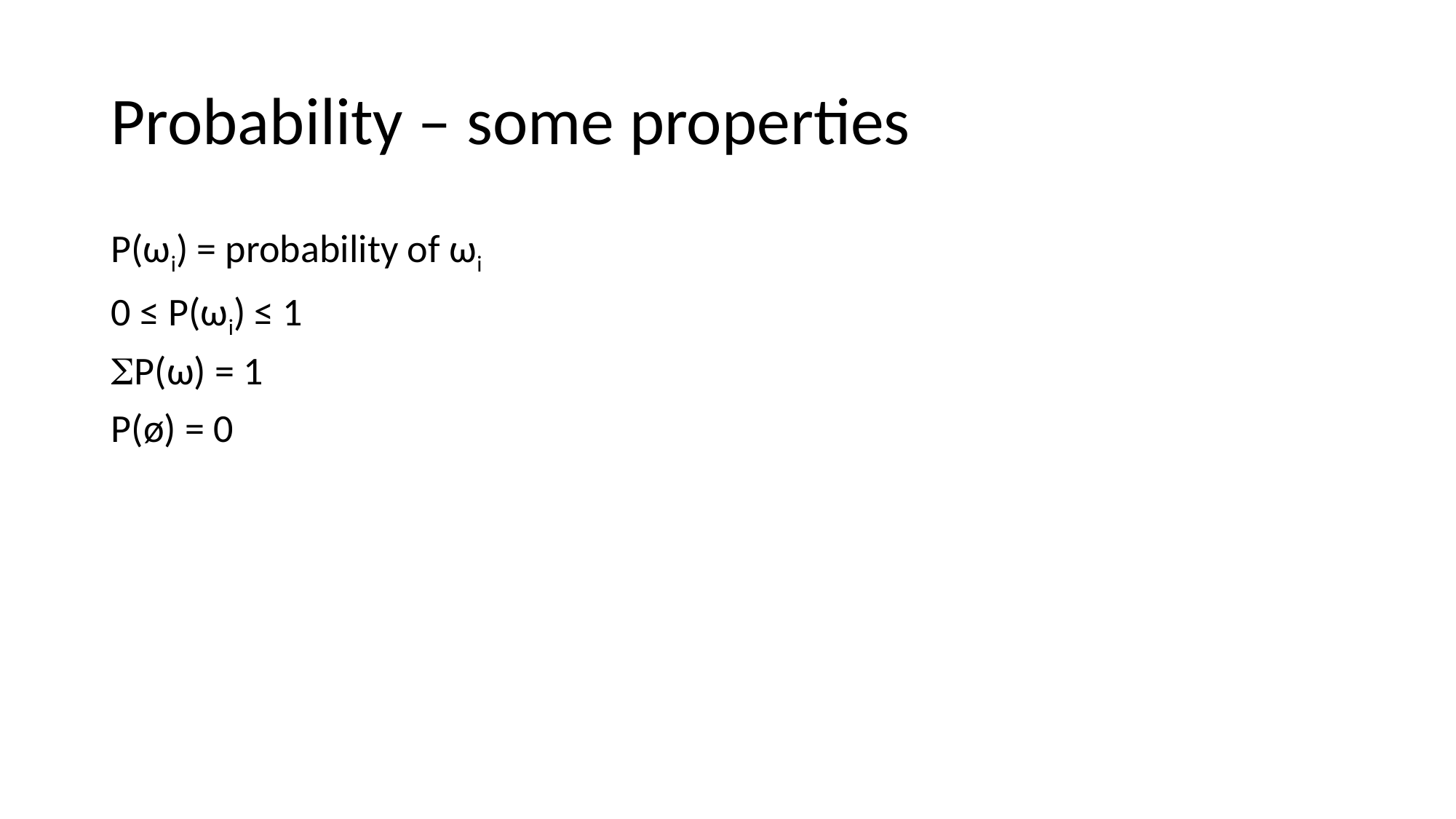

# Probability – some properties
P(ωi) = probability of ωi
0 ≤ P(ωi) ≤ 1
ΣP(ω) = 1
P(ø) = 0